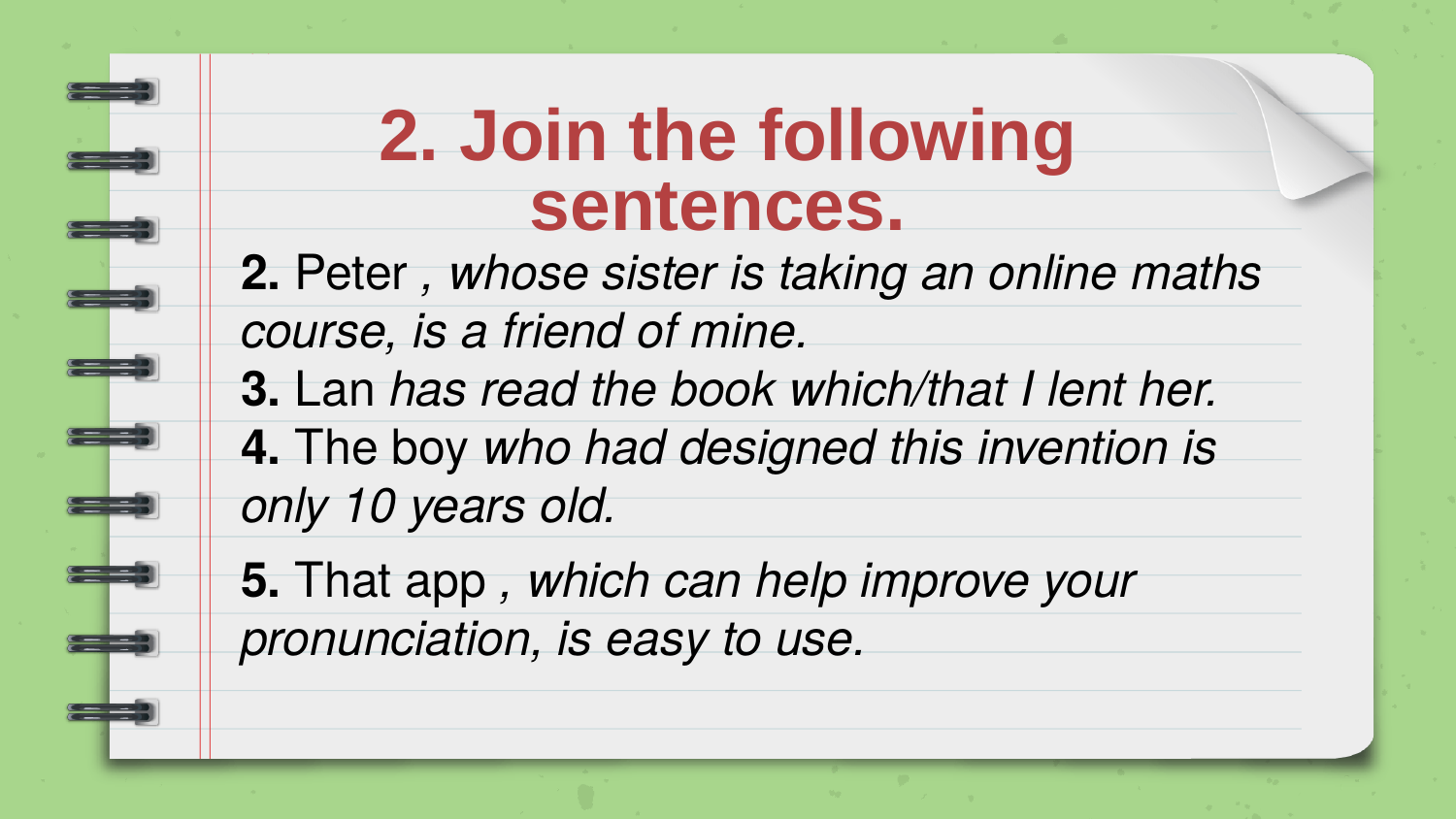

# 2. Join the following sentences.
2. Peter , whose sister is taking an online maths course, is a friend of mine.
3. Lan has read the book which/that I lent her.
4. The boy who had designed this invention is only 10 years old.

5. That app , which can help improve your pronunciation, is easy to use.